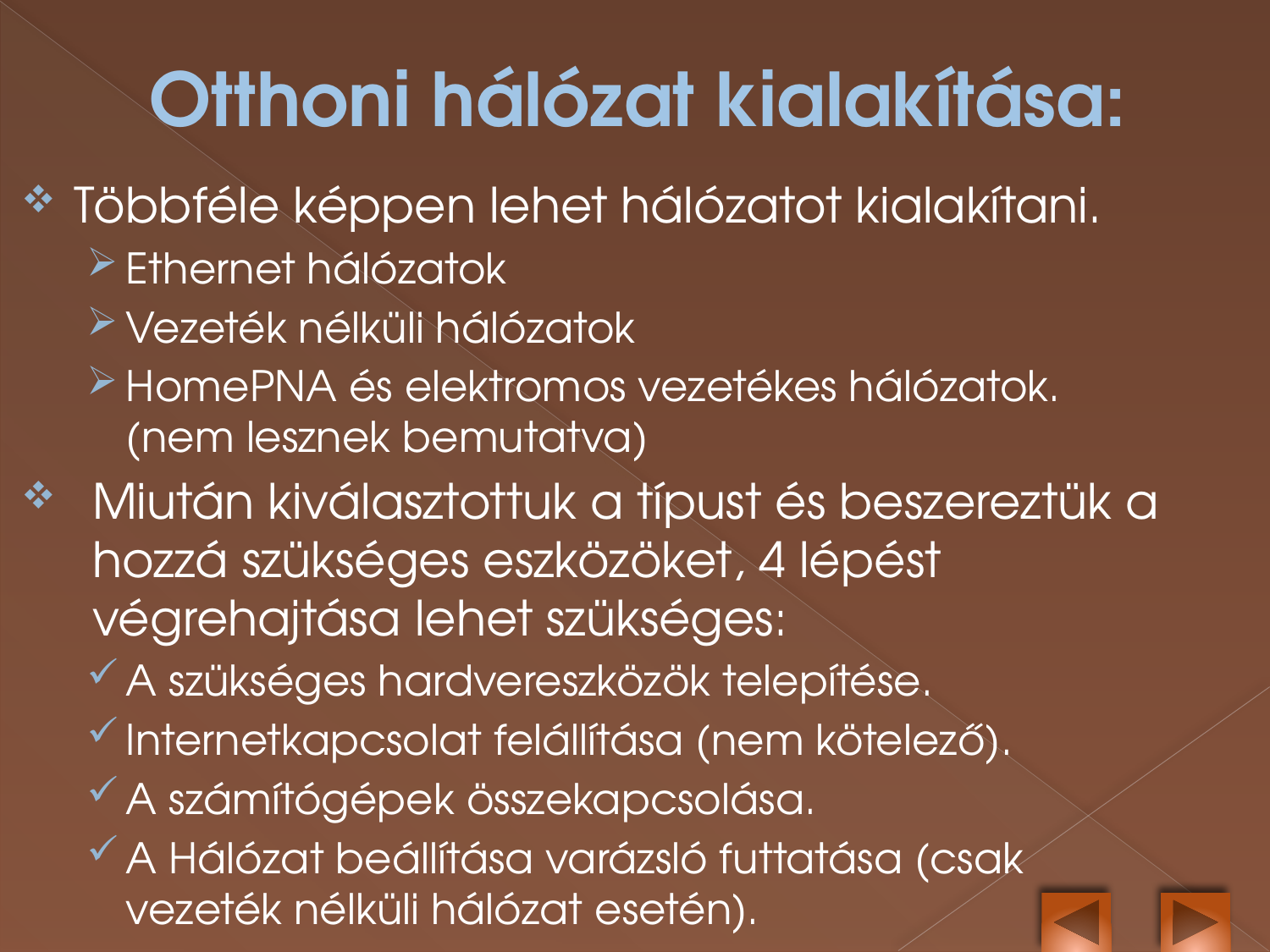

# Otthoni hálózat kialakítása:
Többféle képpen lehet hálózatot kialakítani.
Ethernet hálózatok
Vezeték nélküli hálózatok
HomePNA és elektromos vezetékes hálózatok.(nem lesznek bemutatva)
Miután kiválasztottuk a típust és beszereztük a hozzá szükséges eszközöket, 4 lépést végrehajtása lehet szükséges:
A szükséges hardvereszközök telepítése.
Internetkapcsolat felállítása (nem kötelező).
A számítógépek összekapcsolása.
A Hálózat beállítása varázsló futtatása (csak vezeték nélküli hálózat esetén).